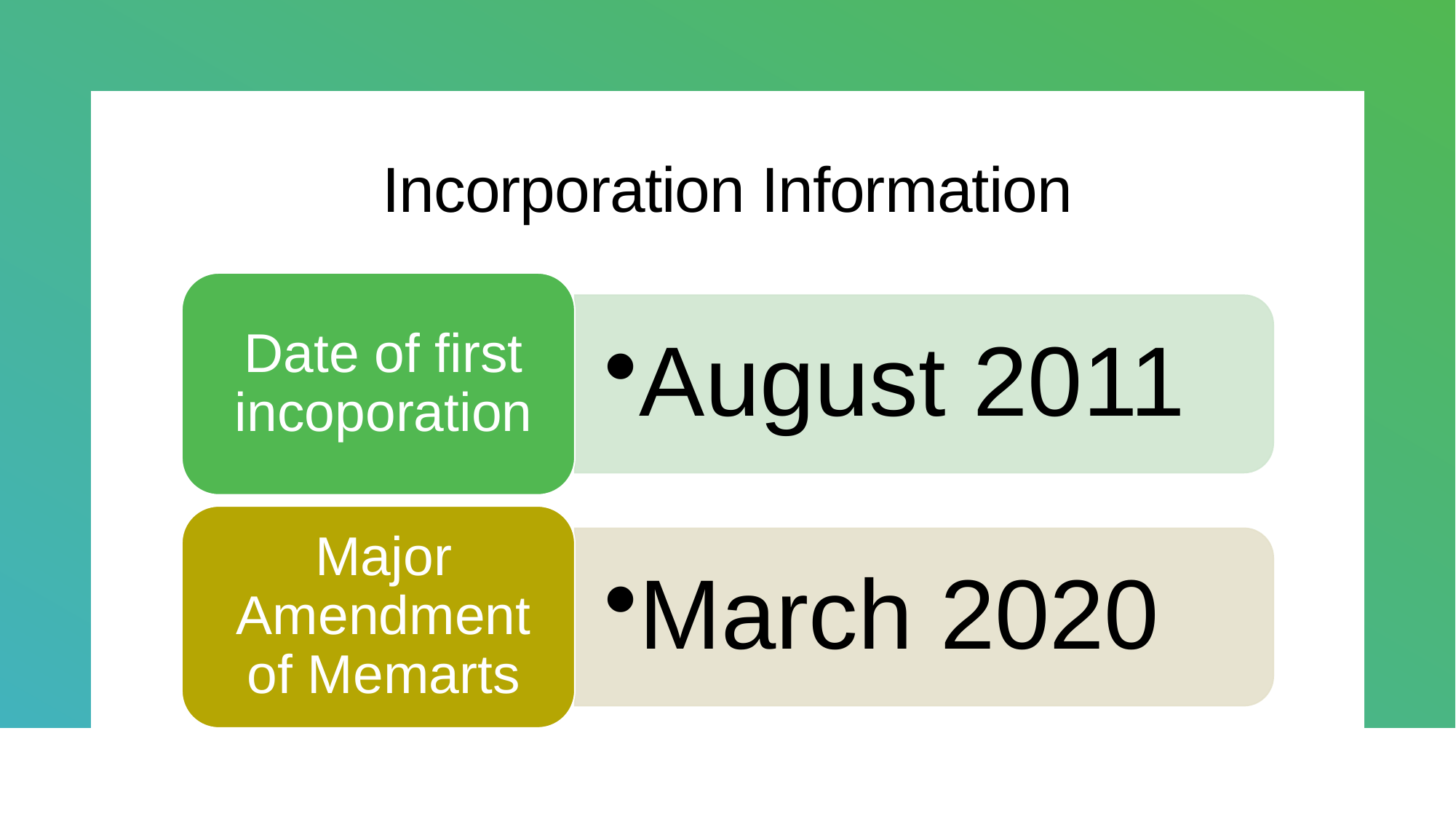

# Incorporation Information
August 2011
Date of first incoporation
March 2020
Major Amendment of Memarts